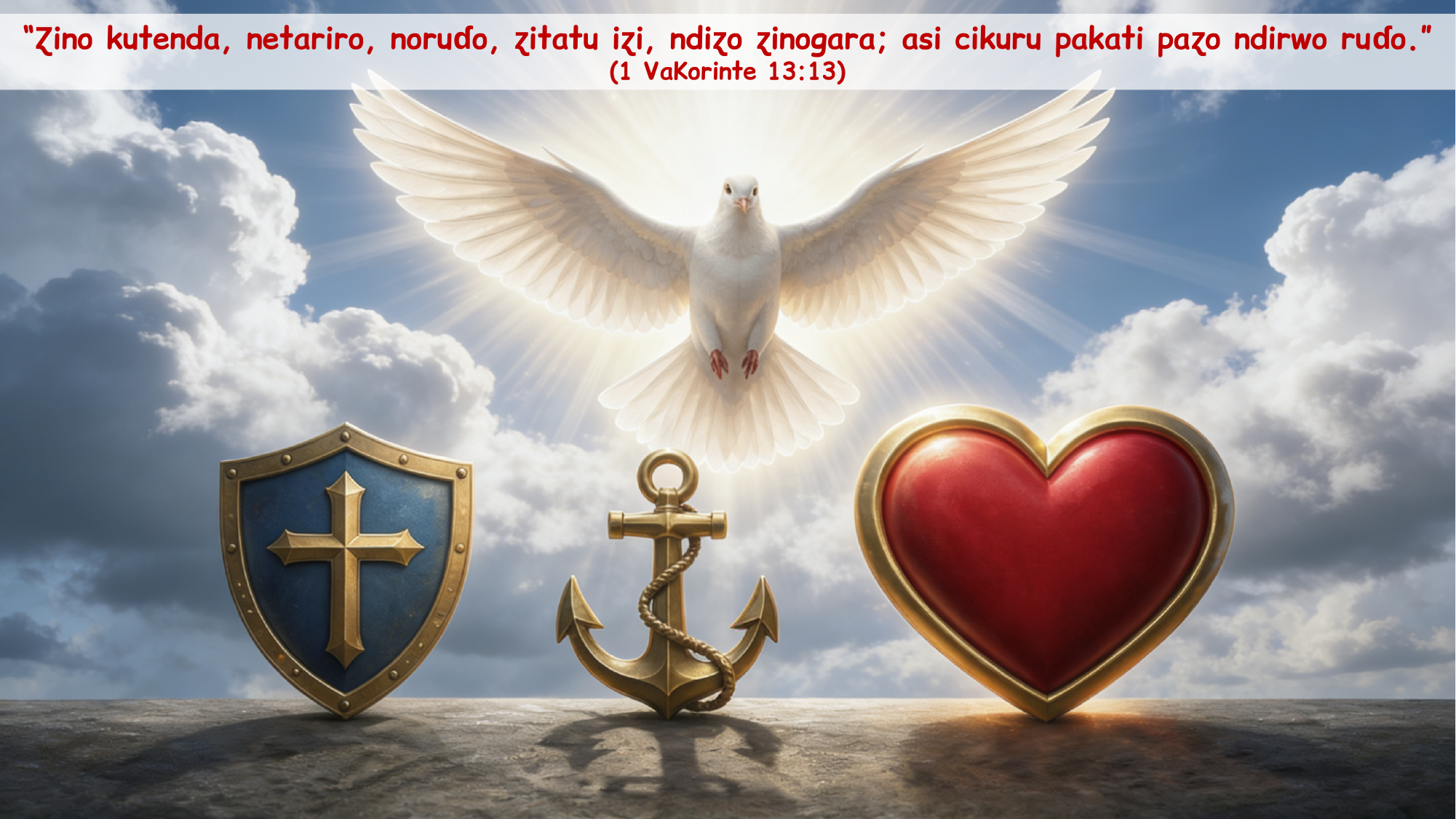

“Ɀino kutenda, netariro, noruɗo, ɀitatu iɀi, ndiɀo ɀinogara; asi cikuru pakati paɀo ndirwo ruɗo.”
(1 VaKorinte 13:13)